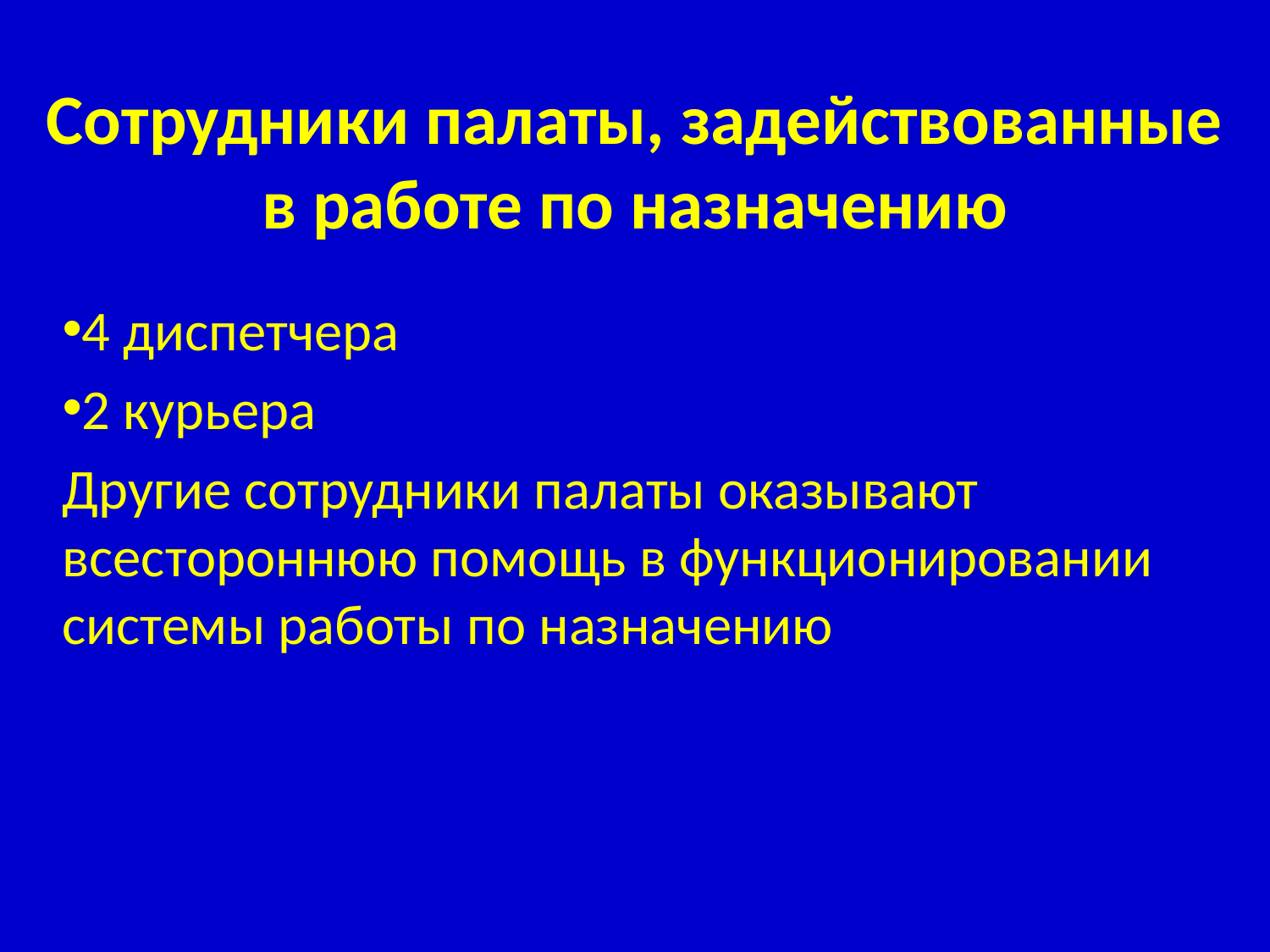

# Сотрудники палаты, задействованные в работе по назначению
4 диспетчера
2 курьера
Другие сотрудники палаты оказывают всестороннюю помощь в функционировании системы работы по назначению